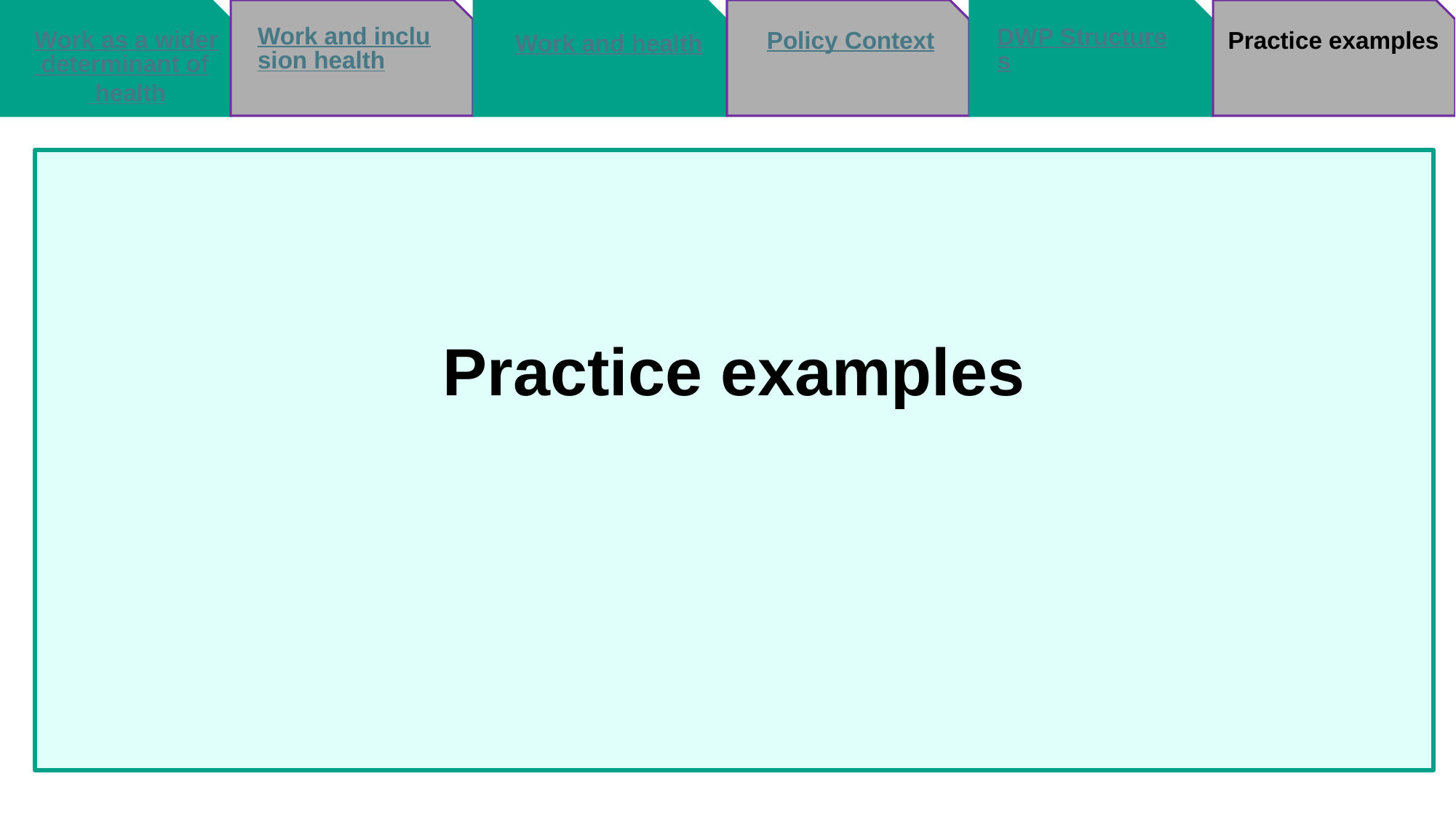

Work and inclusion health
DWP Structures
Work as a wider determinant of health
Practice examples
Policy Context
Work and health

Practice examples